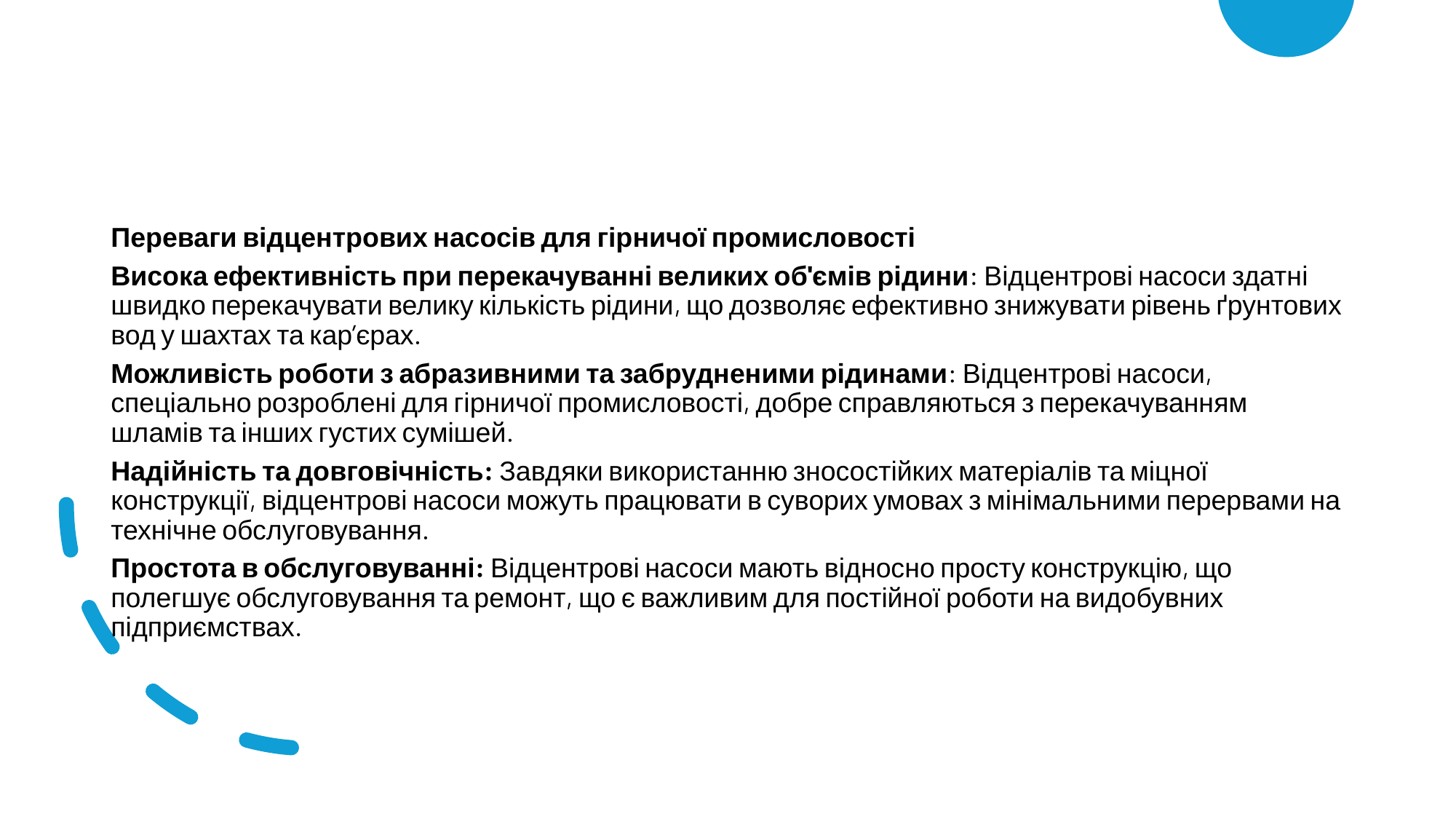

Переваги відцентрових насосів для гірничої промисловості
Висока ефективність при перекачуванні великих об'ємів рідини: Відцентрові насоси здатні швидко перекачувати велику кількість рідини, що дозволяє ефективно знижувати рівень ґрунтових вод у шахтах та кар’єрах.
Можливість роботи з абразивними та забрудненими рідинами: Відцентрові насоси, спеціально розроблені для гірничої промисловості, добре справляються з перекачуванням шламів та інших густих сумішей.
Надійність та довговічність: Завдяки використанню зносостійких матеріалів та міцної конструкції, відцентрові насоси можуть працювати в суворих умовах з мінімальними перервами на технічне обслуговування.
Простота в обслуговуванні: Відцентрові насоси мають відносно просту конструкцію, що полегшує обслуговування та ремонт, що є важливим для постійної роботи на видобувних підприємствах.